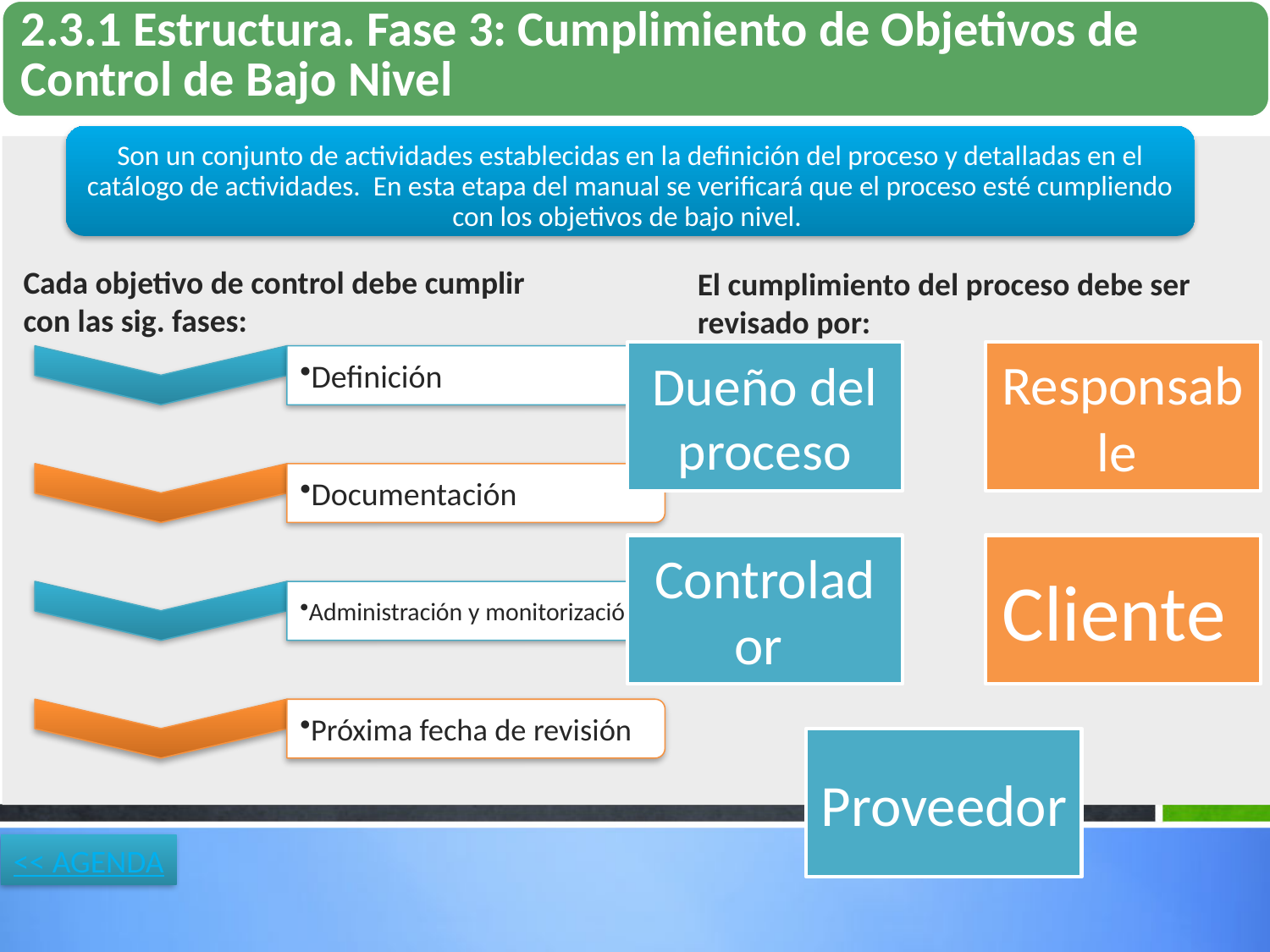

2.3.1 Estructura. Fase 3: Cumplimiento de Objetivos de Control de Bajo Nivel

Son un conjunto de actividades establecidas en la definición del proceso y detalladas en el catálogo de actividades.  En esta etapa del manual se verificará que el proceso esté cumpliendo con los objetivos de bajo nivel.

Cada objetivo de control debe cumplir con las sig. fases:
El cumplimiento del proceso debe ser revisado por:
Dueño del proceso
Responsable
Controlador
Cliente
Proveedor
Definición
Administración y monitorización
Próxima fecha de revisión
Documentación
<< AGENDA